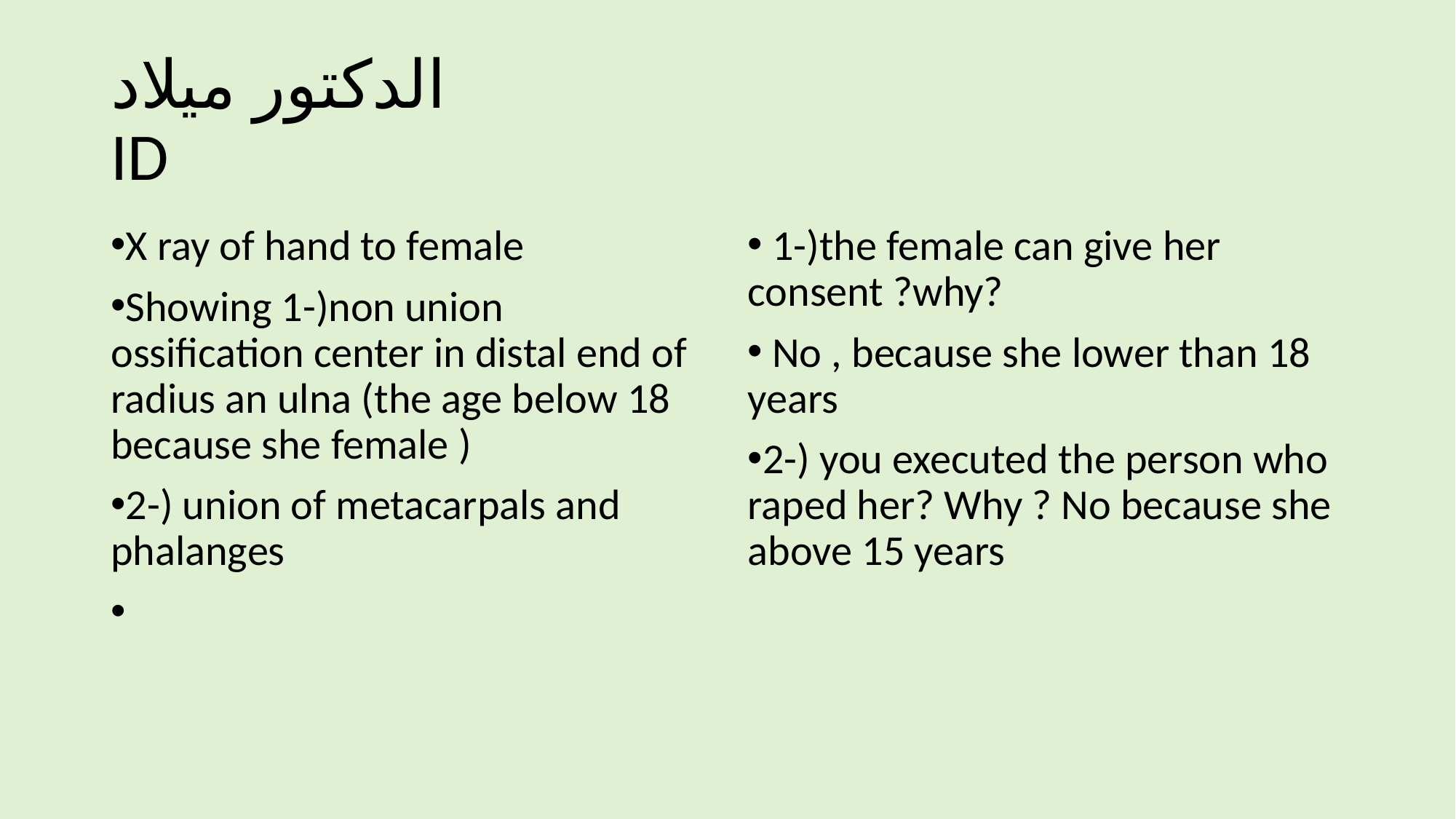

# الدكتور ميلاد ID
X ray of hand to female
Showing 1-)non union  ossification center in distal end of radius an ulna (the age below 18 because she female )
2-) union of metacarpals and phalanges

 1-)the female can give her consent ?why?
 No , because she lower than 18 years
2-) you executed the person who raped her? Why ? No because she above 15 years